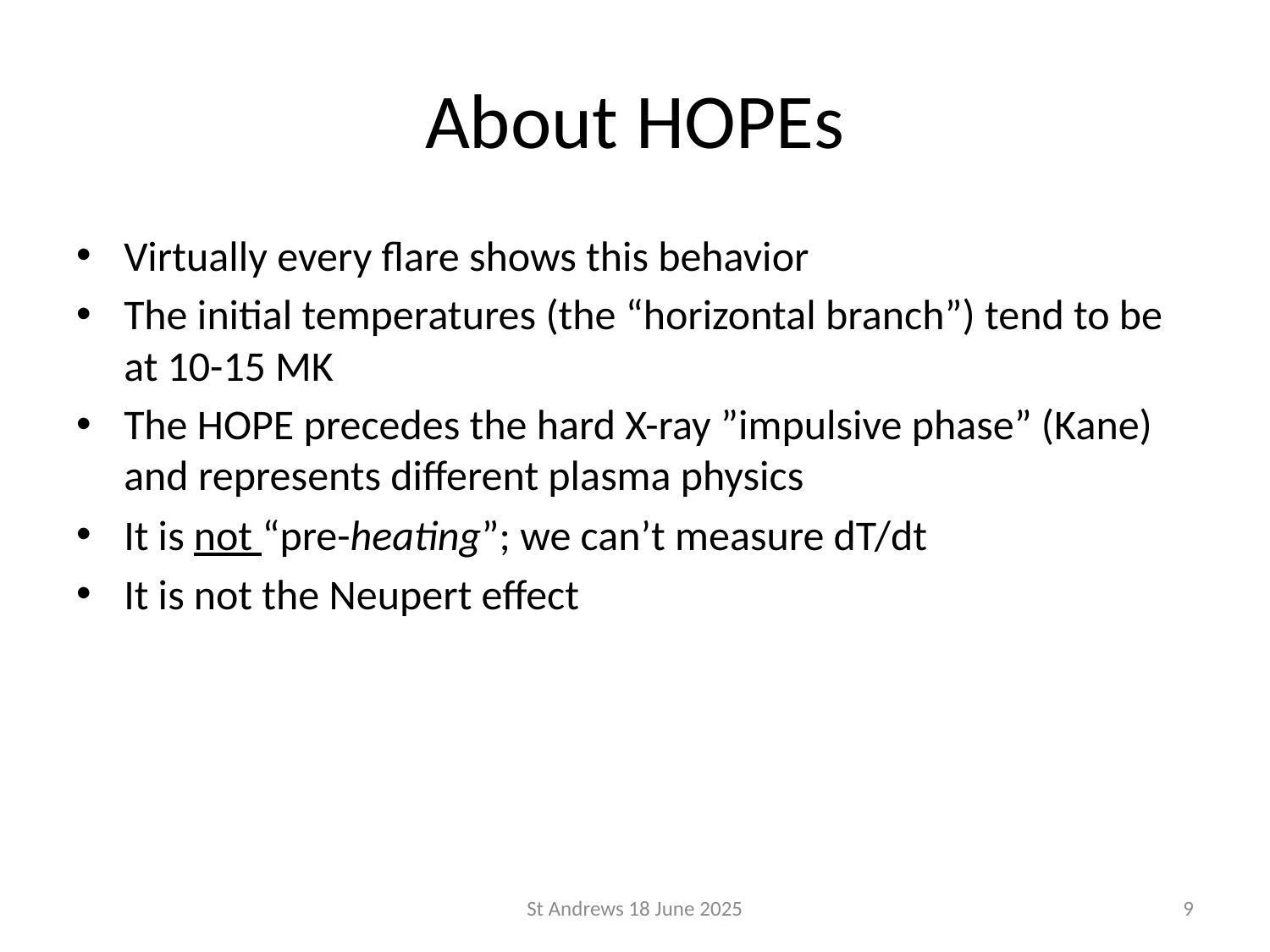

# About HOPEs
Virtually every flare shows this behavior
The initial temperatures (the “horizontal branch”) tend to be at 10-15 MK
The HOPE precedes the hard X-ray ”impulsive phase” (Kane) and represents different plasma physics
It is not “pre-heating”; we can’t measure dT/dt
It is not the Neupert effect
St Andrews 18 June 2025
9